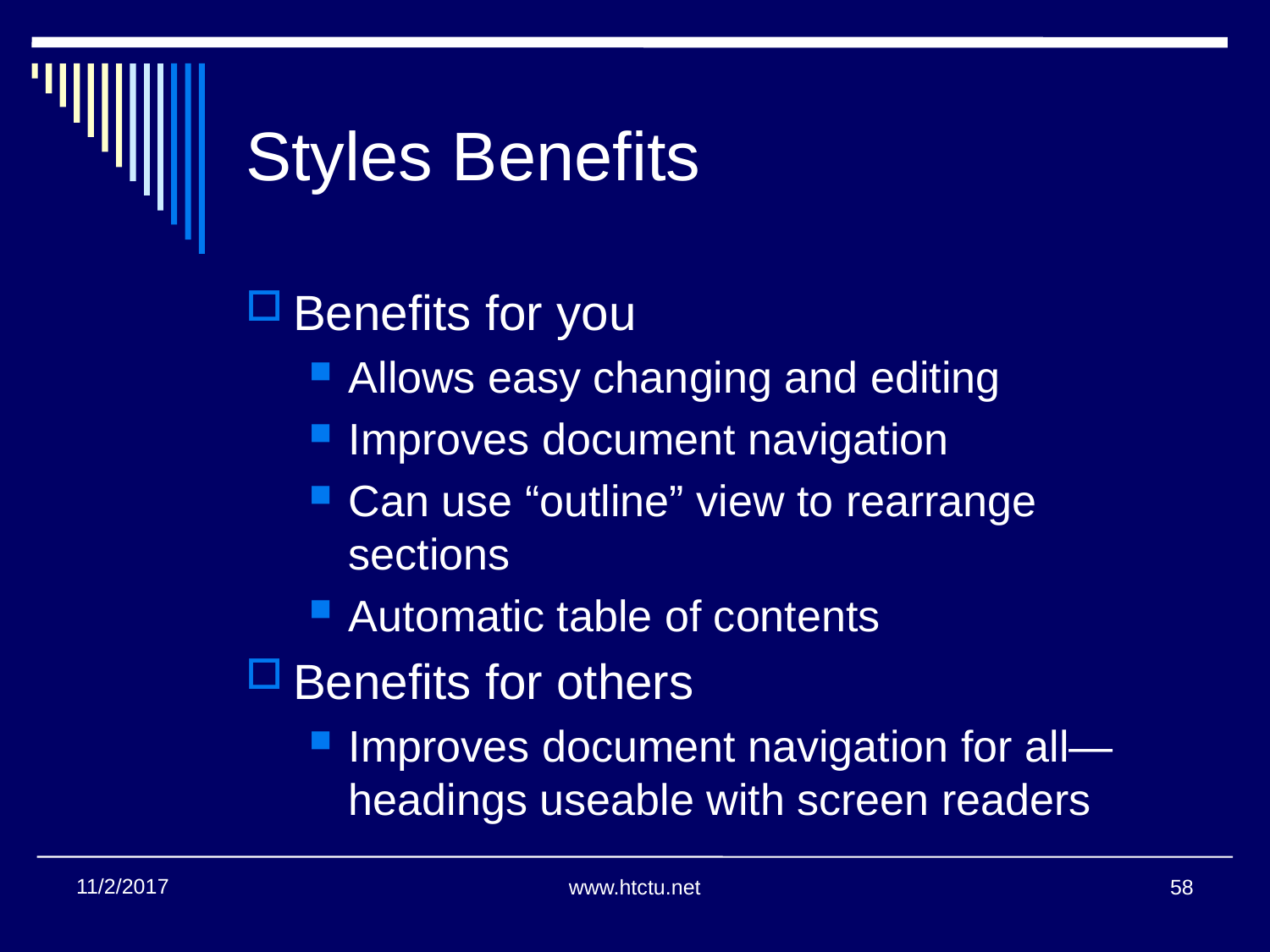

# Styles Benefits
Benefits for you
Allows easy changing and editing
Improves document navigation
Can use “outline” view to rearrange sections
Automatic table of contents
Benefits for others
Improves document navigation for all—headings useable with screen readers
11/2/2017
www.htctu.net
58